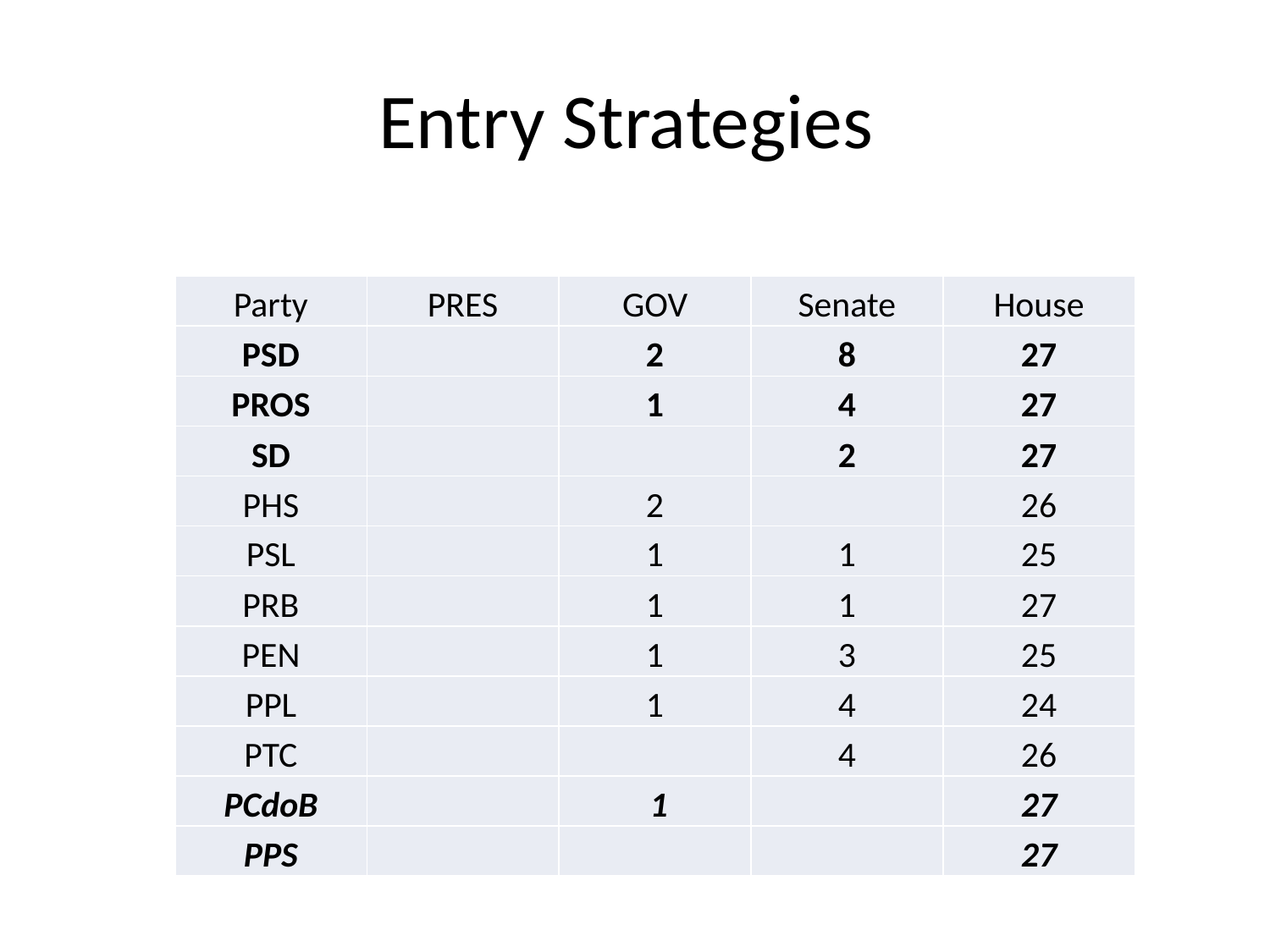

# Entry Strategies
| Party | PRES | GOV | Senate | House |
| --- | --- | --- | --- | --- |
| PSD |  | 2 | 8 | 27 |
| PROS |  | 1 | 4 | 27 |
| SD |  |  | 2 | 27 |
| PHS |  | 2 |  | 26 |
| PSL |  | 1 | 1 | 25 |
| PRB |  | 1 | 1 | 27 |
| PEN |  | 1 | 3 | 25 |
| PPL |  | 1 | 4 | 24 |
| PTC |  |  | 4 | 26 |
| PCdoB |  | 1 |  | 27 |
| PPS |  |  |  | 27 |